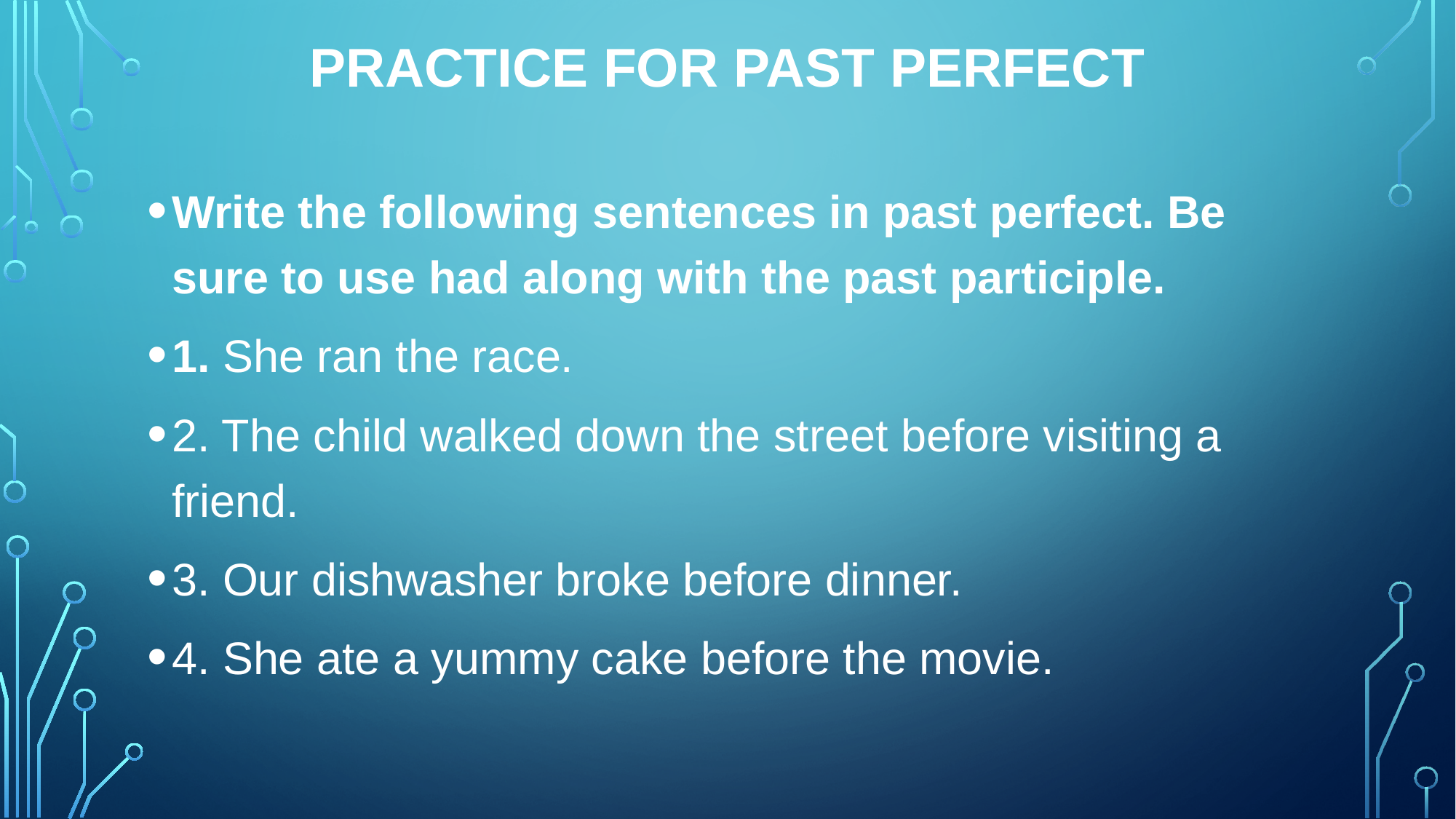

# Practice for Past Perfect
Write the following sentences in past perfect. Be sure to use had along with the past participle.
1. She ran the race.
2. The child walked down the street before visiting a friend.
3. Our dishwasher broke before dinner.
4. She ate a yummy cake before the movie.